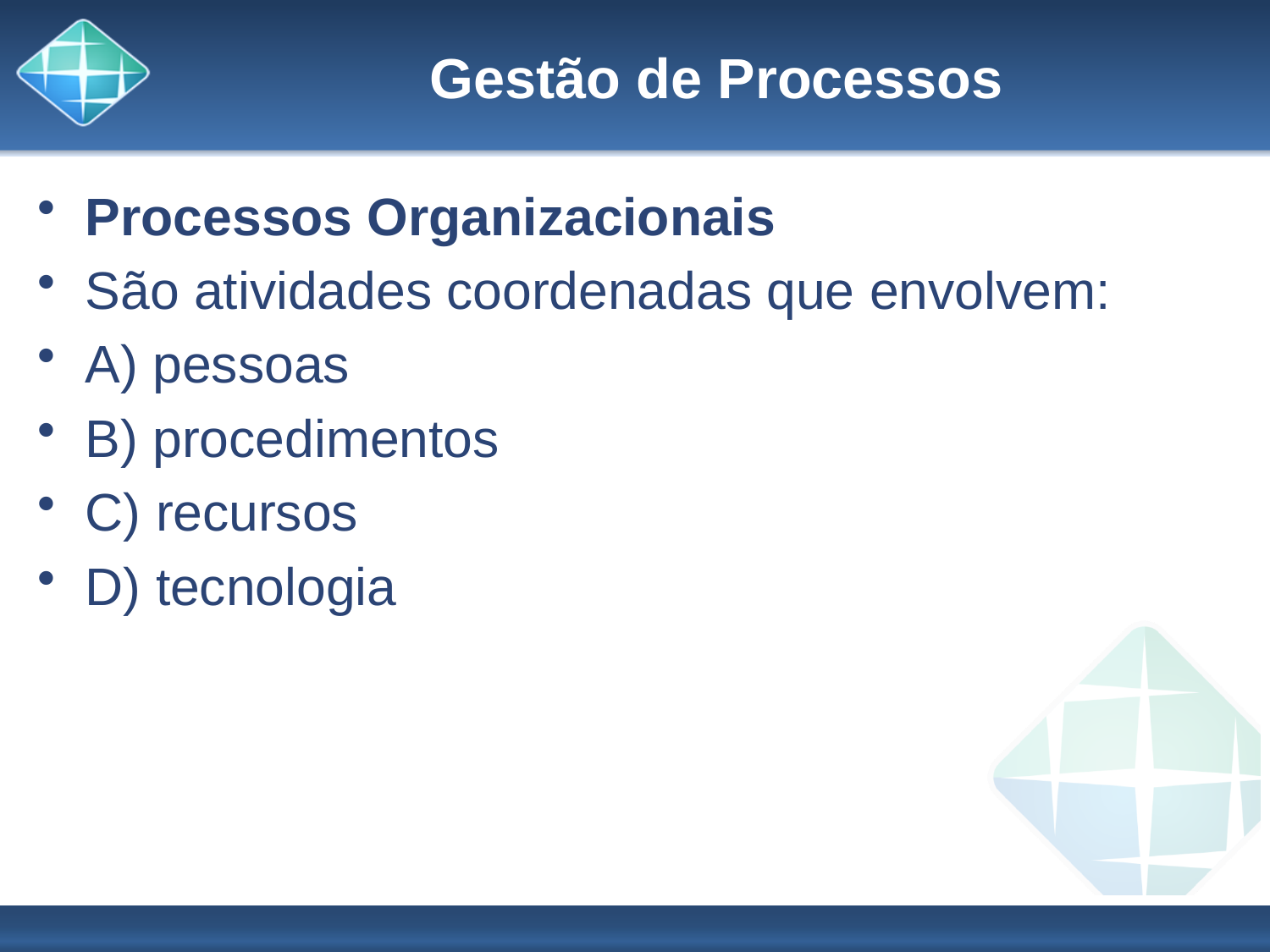

# Gestão de Processos
Processos Organizacionais
São atividades coordenadas que envolvem:
A) pessoas
B) procedimentos
C) recursos
D) tecnologia